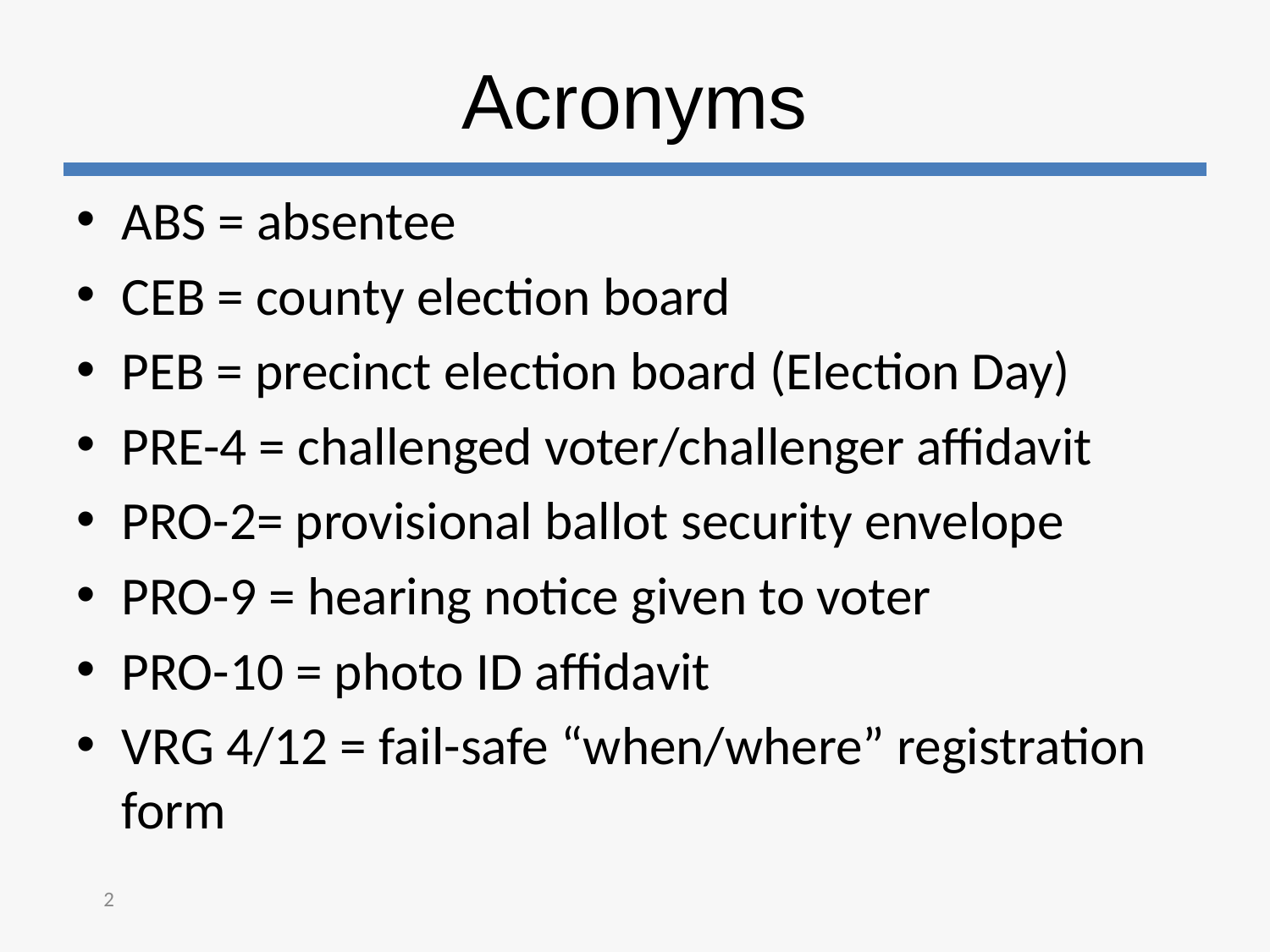

# Acronyms
ABS = absentee
CEB = county election board
PEB = precinct election board (Election Day)
PRE-4 = challenged voter/challenger affidavit
PRO-2= provisional ballot security envelope
PRO-9 = hearing notice given to voter
PRO-10 = photo ID affidavit
VRG 4/12 = fail-safe “when/where” registration form

2